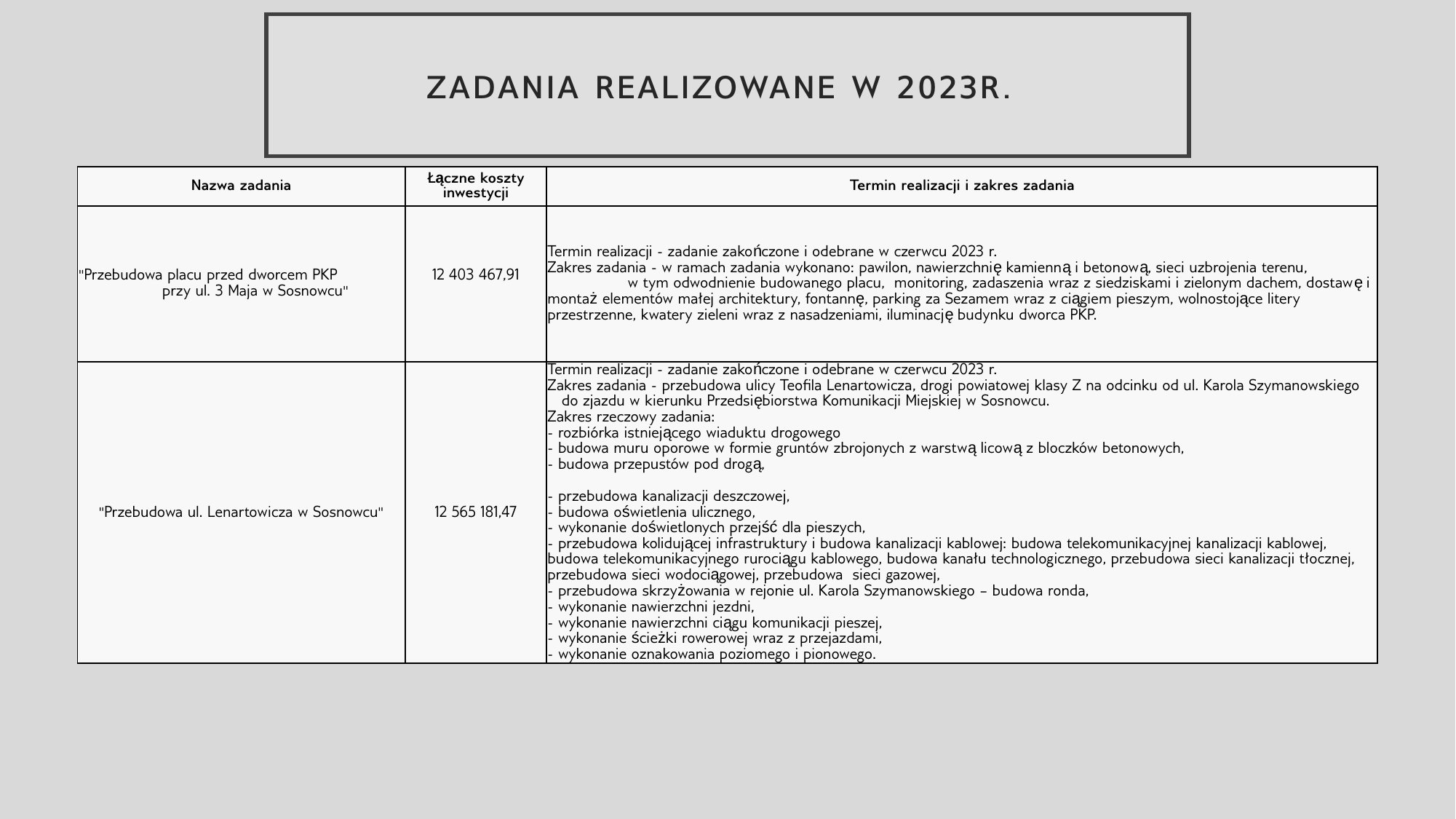

# Zadania realizowane w 2023r.
| Nazwa zadania | Łączne koszty inwestycji | Termin realizacji i zakres zadania |
| --- | --- | --- |
| "Przebudowa placu przed dworcem PKP przy ul. 3 Maja w Sosnowcu" | 12 403 467,91 | Termin realizacji - zadanie zakończone i odebrane w czerwcu 2023 r. Zakres zadania - w ramach zadania wykonano: pawilon, nawierzchnię kamienną i betonową, sieci uzbrojenia terenu, w tym odwodnienie budowanego placu, monitoring, zadaszenia wraz z siedziskami i zielonym dachem, dostawę i montaż elementów małej architektury, fontannę, parking za Sezamem wraz z ciągiem pieszym, wolnostojące litery przestrzenne, kwatery zieleni wraz z nasadzeniami, iluminację budynku dworca PKP. |
| "Przebudowa ul. Lenartowicza w Sosnowcu" | 12 565 181,47 | Termin realizacji - zadanie zakończone i odebrane w czerwcu 2023 r. Zakres zadania - przebudowa ulicy Teofila Lenartowicza, drogi powiatowej klasy Z na odcinku od ul. Karola Szymanowskiego do zjazdu w kierunku Przedsiębiorstwa Komunikacji Miejskiej w Sosnowcu. Zakres rzeczowy zadania: - rozbiórka istniejącego wiaduktu drogowego - budowa muru oporowe w formie gruntów zbrojonych z warstwą licową z bloczków betonowych, - budowa przepustów pod drogą, - przebudowa kanalizacji deszczowej, - budowa oświetlenia ulicznego, - wykonanie doświetlonych przejść dla pieszych, - przebudowa kolidującej infrastruktury i budowa kanalizacji kablowej: budowa telekomunikacyjnej kanalizacji kablowej, budowa telekomunikacyjnego rurociągu kablowego, budowa kanału technologicznego, przebudowa sieci kanalizacji tłocznej, przebudowa sieci wodociągowej, przebudowa sieci gazowej, - przebudowa skrzyżowania w rejonie ul. Karola Szymanowskiego – budowa ronda, - wykonanie nawierzchni jezdni, - wykonanie nawierzchni ciągu komunikacji pieszej, - wykonanie ścieżki rowerowej wraz z przejazdami, - wykonanie oznakowania poziomego i pionowego. |